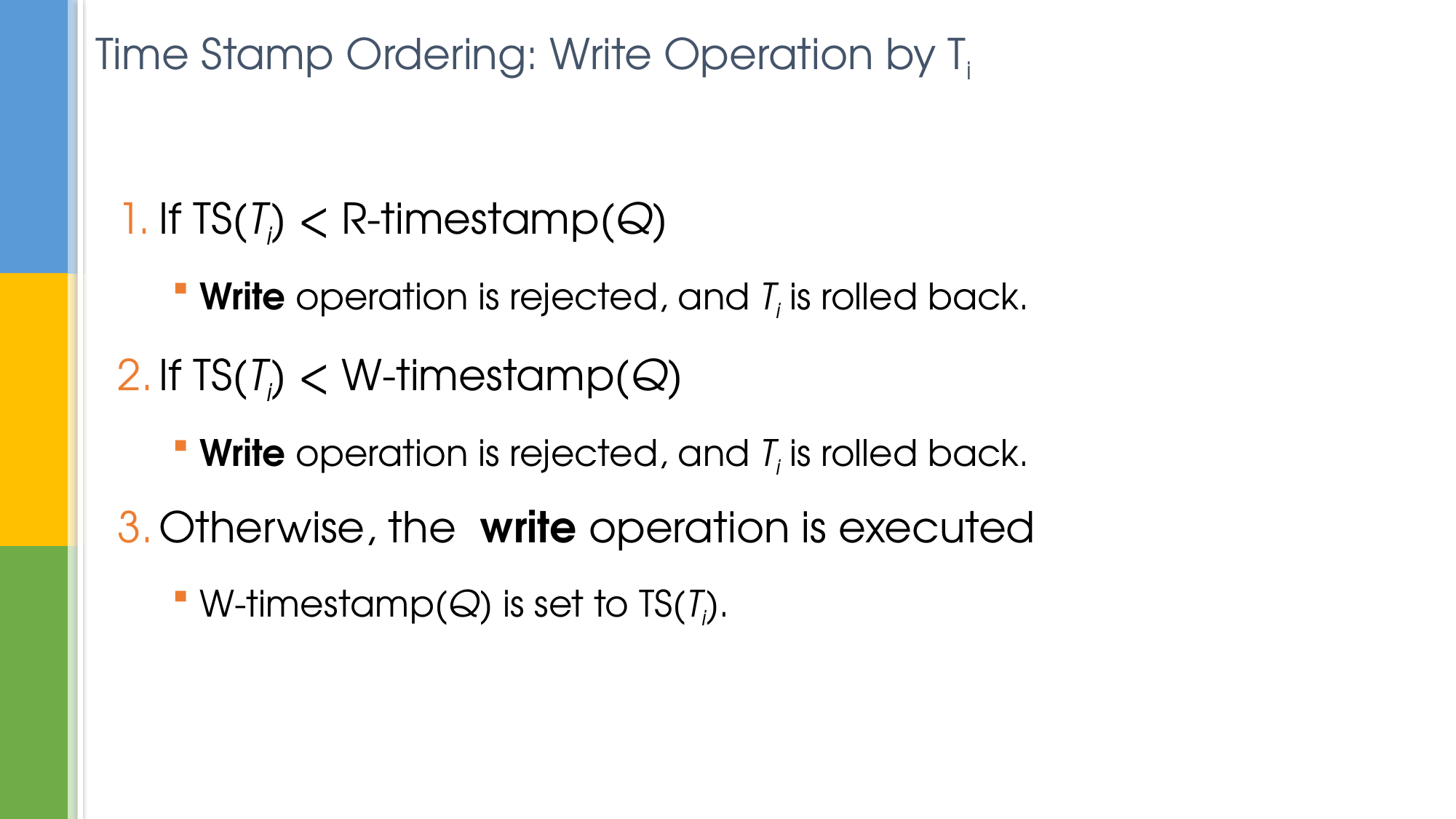

# Time Stamp Ordering: Write Operation by Ti
If TS(Ti) < R-timestamp(Q)
Write operation is rejected, and Ti is rolled back.
If TS(Ti) < W-timestamp(Q)
Write operation is rejected, and Ti is rolled back.
Otherwise, the  write operation is executed
W-timestamp(Q) is set to TS(Ti).